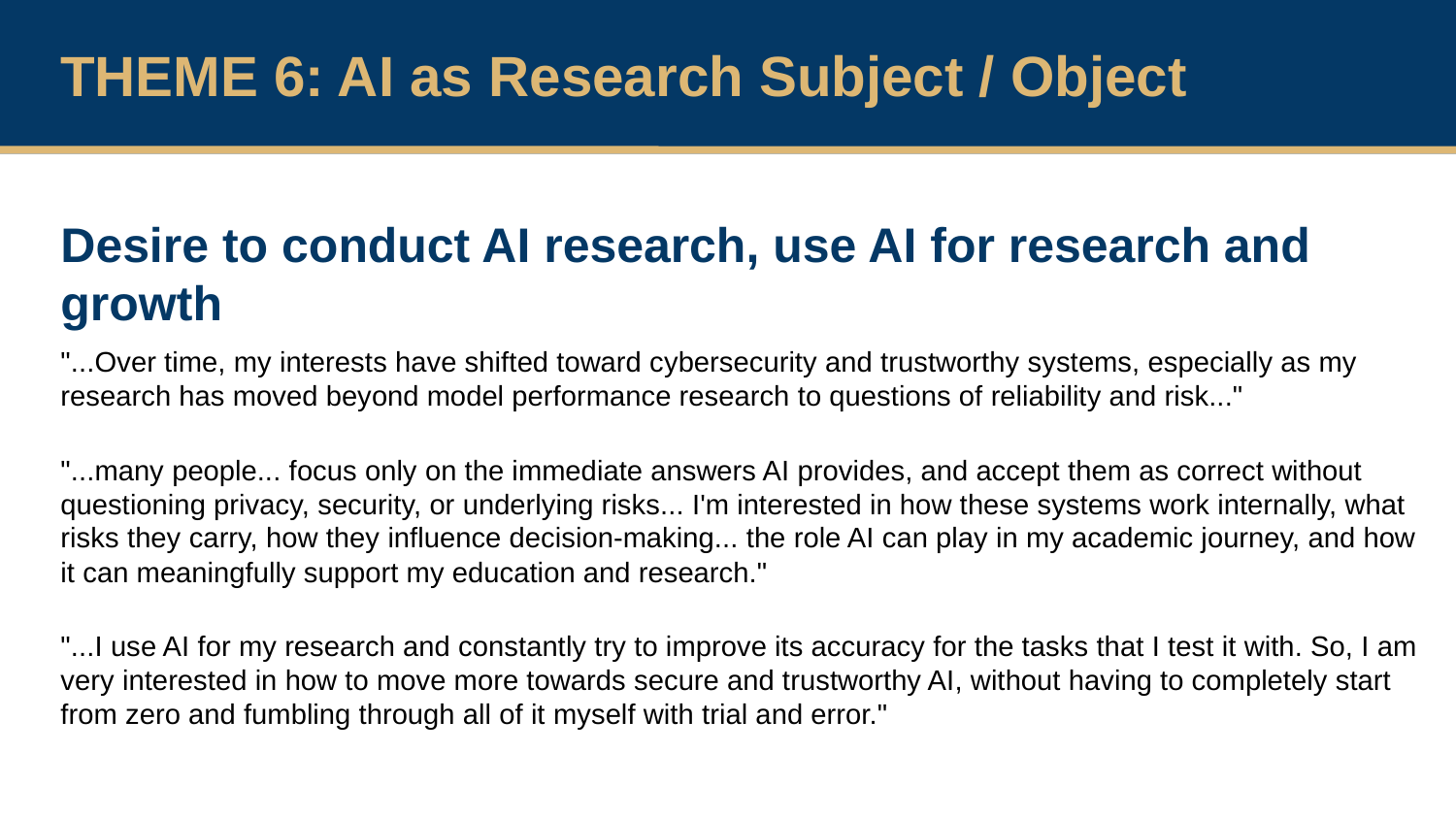

THEME 6: AI as Research Subject / Object

Desire to conduct AI research, use AI for research and growth
"...Over time, my interests have shifted toward cybersecurity and trustworthy systems, especially as my research has moved beyond model performance research to questions of reliability and risk..."
"...many people... focus only on the immediate answers AI provides, and accept them as correct without questioning privacy, security, or underlying risks... I'm interested in how these systems work internally, what risks they carry, how they influence decision-making... the role AI can play in my academic journey, and how it can meaningfully support my education and research."
"...I use AI for my research and constantly try to improve its accuracy for the tasks that I test it with. So, I am very interested in how to move more towards secure and trustworthy AI, without having to completely start from zero and fumbling through all of it myself with trial and error."